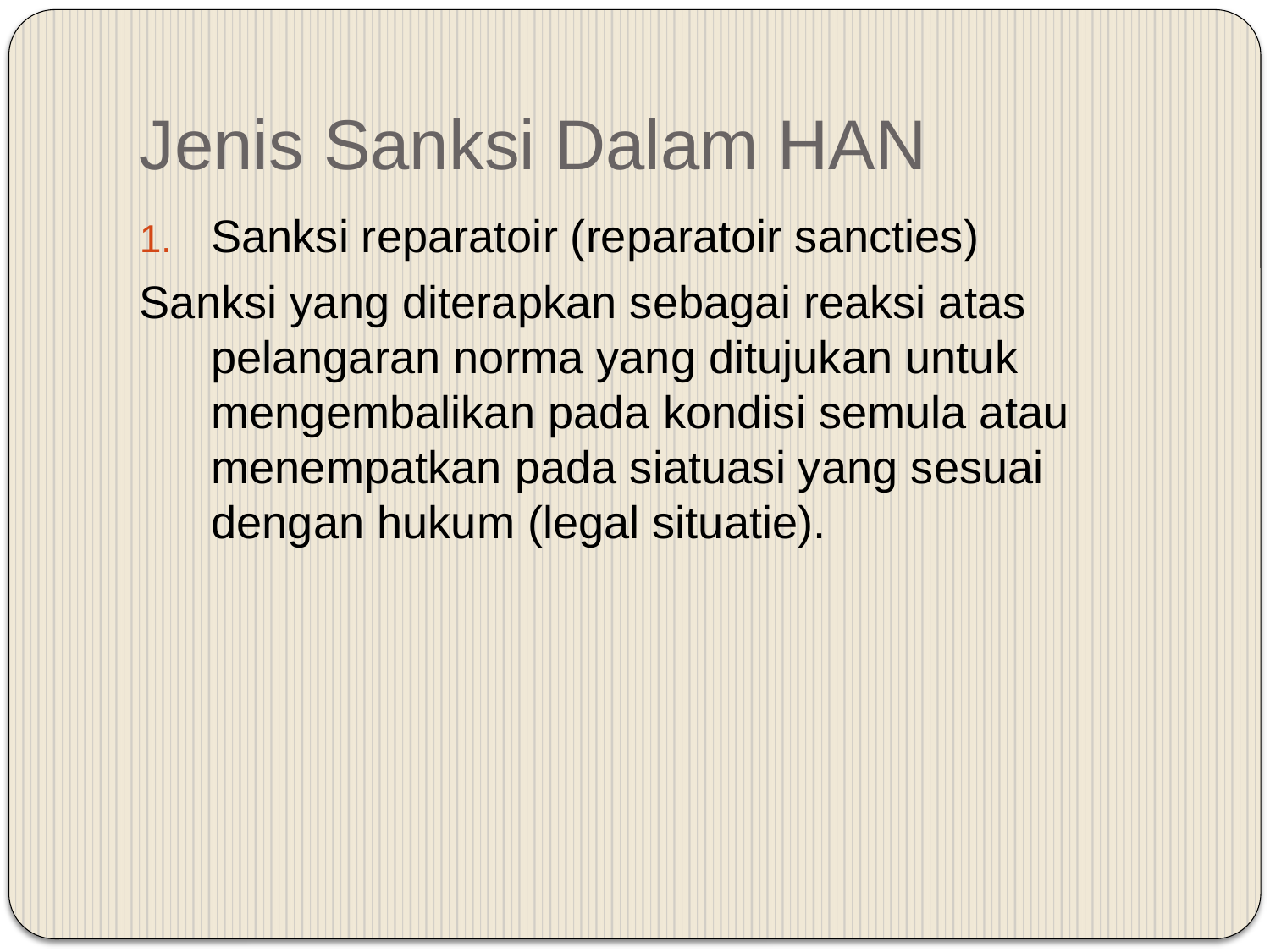

# Jenis Sanksi Dalam HAN
Sanksi reparatoir (reparatoir sancties)
Sanksi yang diterapkan sebagai reaksi atas pelangaran norma yang ditujukan untuk mengembalikan pada kondisi semula atau menempatkan pada siatuasi yang sesuai dengan hukum (legal situatie).